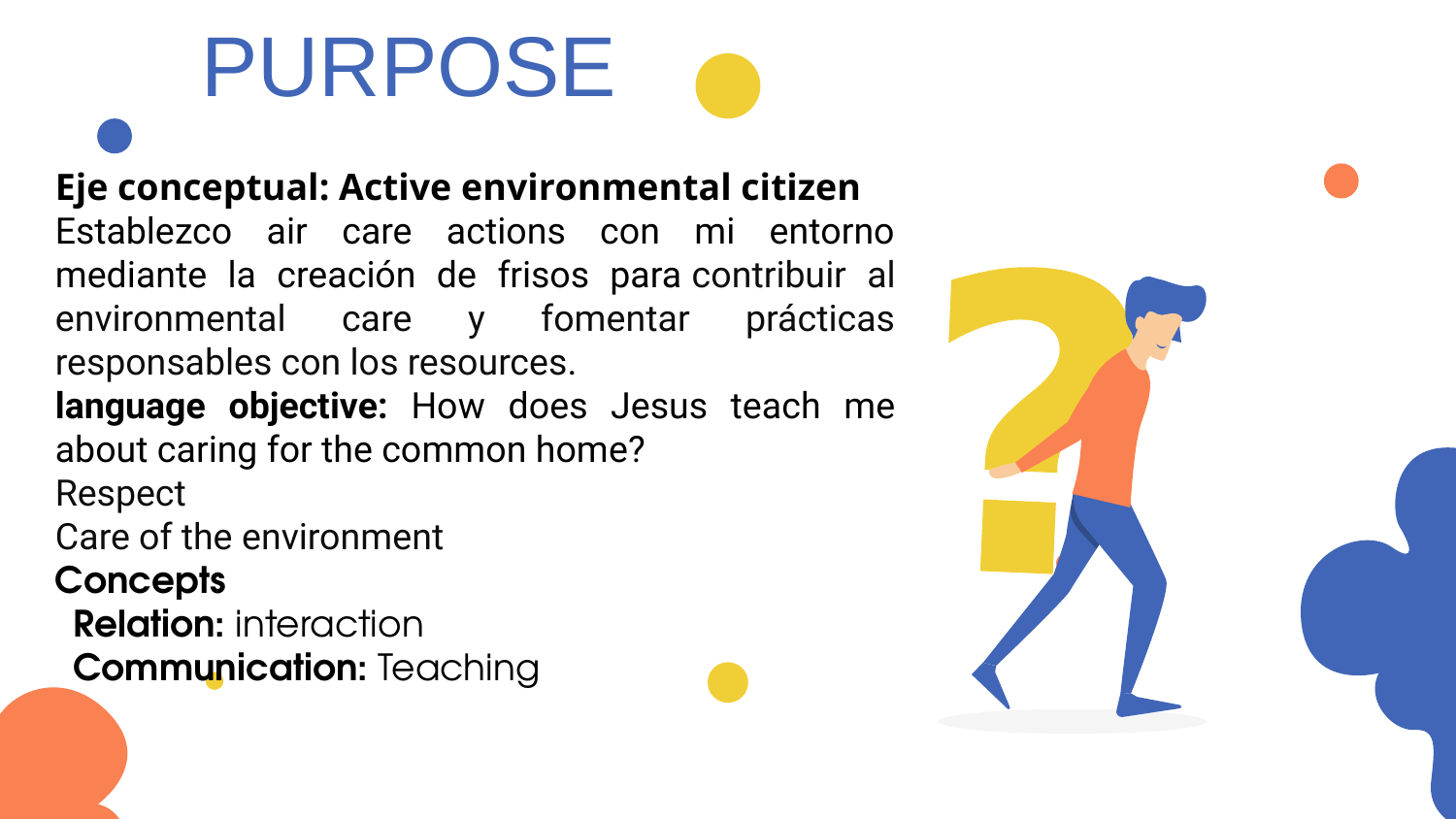

# PURPOSE

Eje conceptual: Active environmental citizen
Establezco air care actions con mi entorno mediante la creación de frisos para contribuir al environmental care y fomentar prácticas responsables con los resources.
language objective: How does Jesus teach me about caring for the common home?
Respect
Care of the environment
Concepts
Relation: interaction
Communication: Teaching